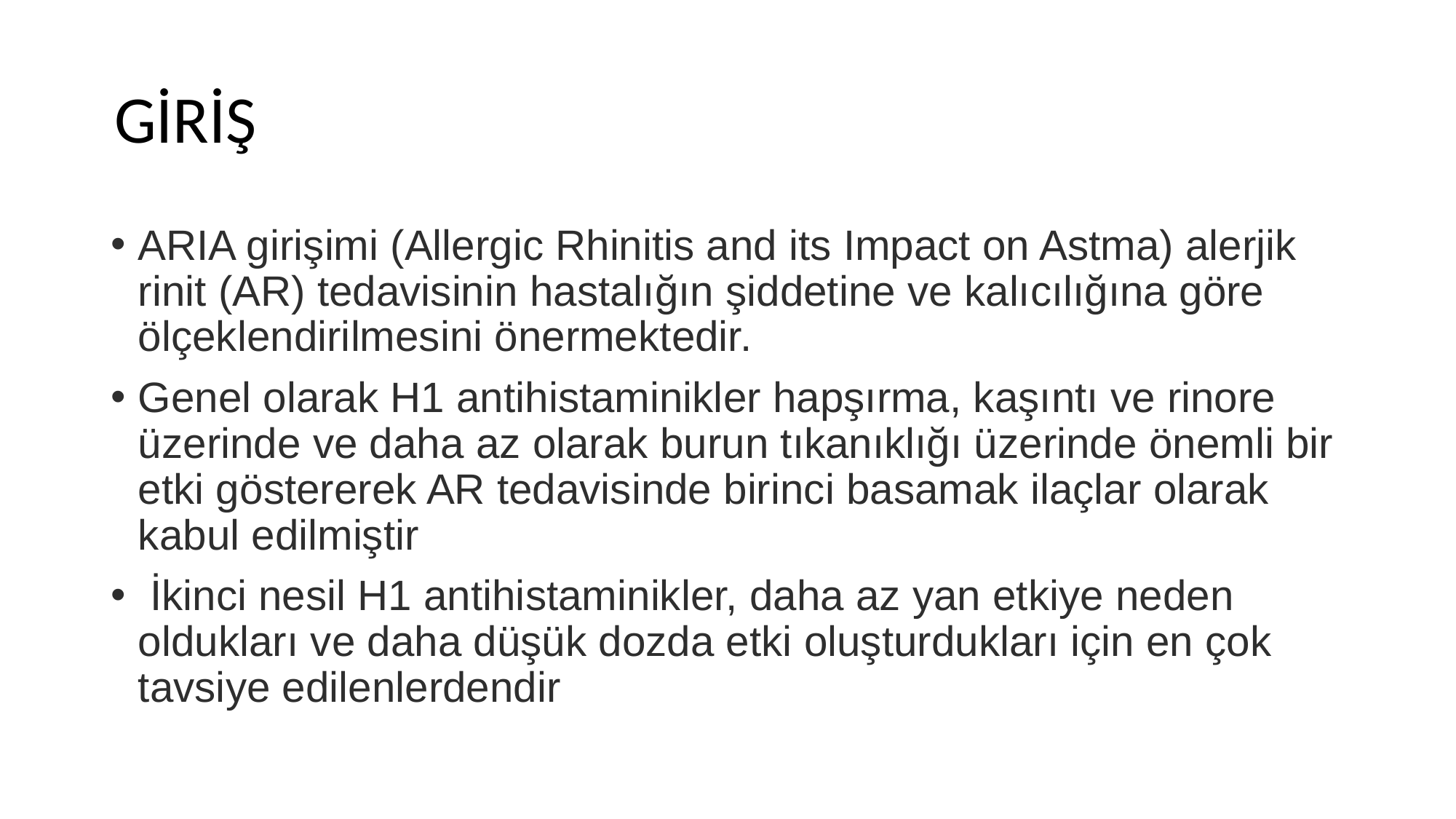

# GİRİŞ
ARIA girişimi (Allergic Rhinitis and its Impact on Astma) alerjik rinit (AR) tedavisinin hastalığın şiddetine ve kalıcılığına göre ölçeklendirilmesini önermektedir.
Genel olarak H1 antihistaminikler hapşırma, kaşıntı ve rinore üzerinde ve daha az olarak burun tıkanıklığı üzerinde önemli bir etki göstererek AR tedavisinde birinci basamak ilaçlar olarak kabul edilmiştir
 İkinci nesil H1 antihistaminikler, daha az yan etkiye neden oldukları ve daha düşük dozda etki oluşturdukları için en çok tavsiye edilenlerdendir